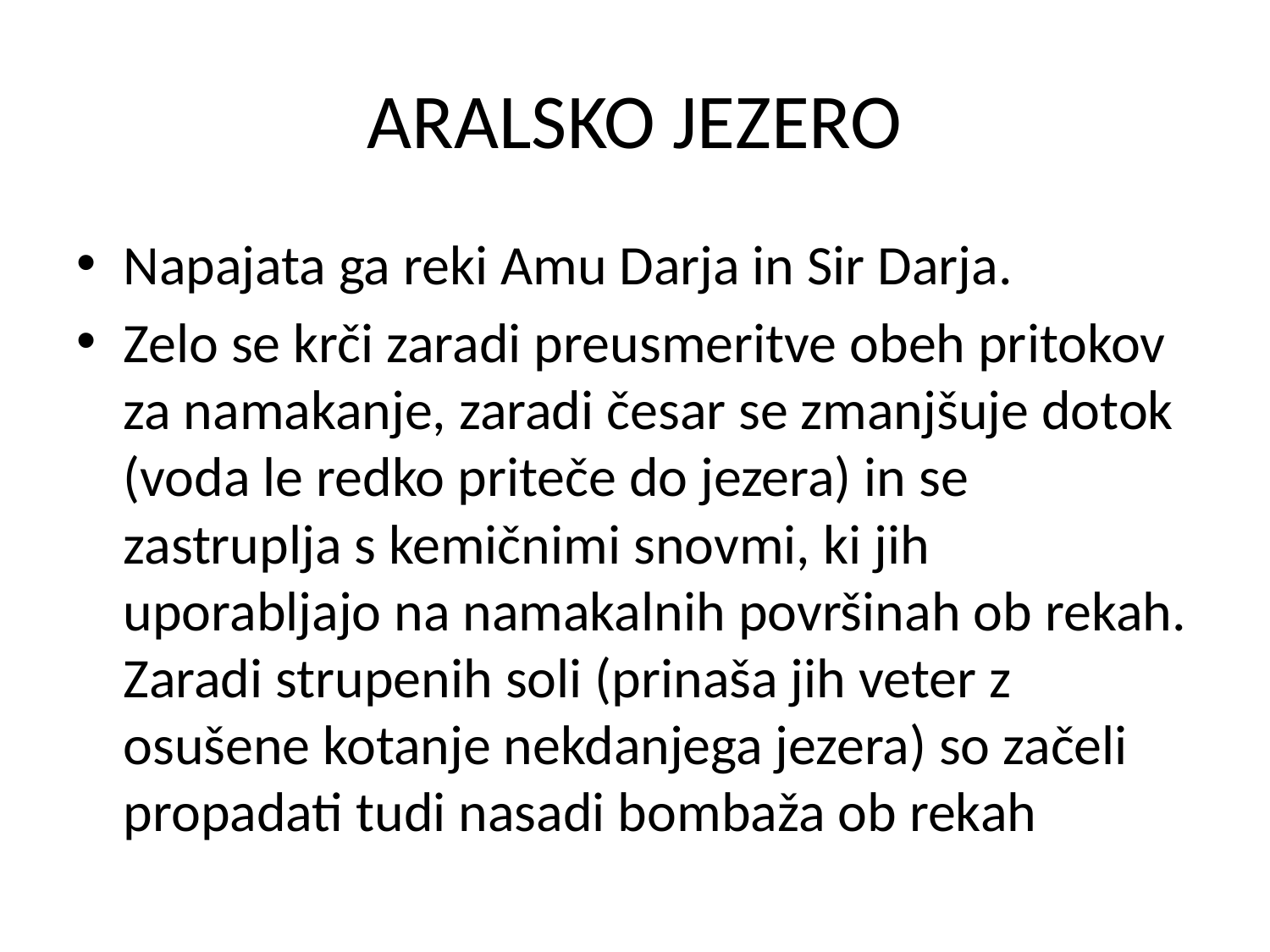

# ARALSKO JEZERO
Napajata ga reki Amu Darja in Sir Darja.
Zelo se krči zaradi preusmeritve obeh pritokov za namakanje, zaradi česar se zmanjšuje dotok (voda le redko priteče do jezera) in se zastruplja s kemičnimi snovmi, ki jih uporabljajo na namakalnih površinah ob rekah. Zaradi strupenih soli (prinaša jih veter z osušene kotanje nekdanjega jezera) so začeli propadati tudi nasadi bombaža ob rekah